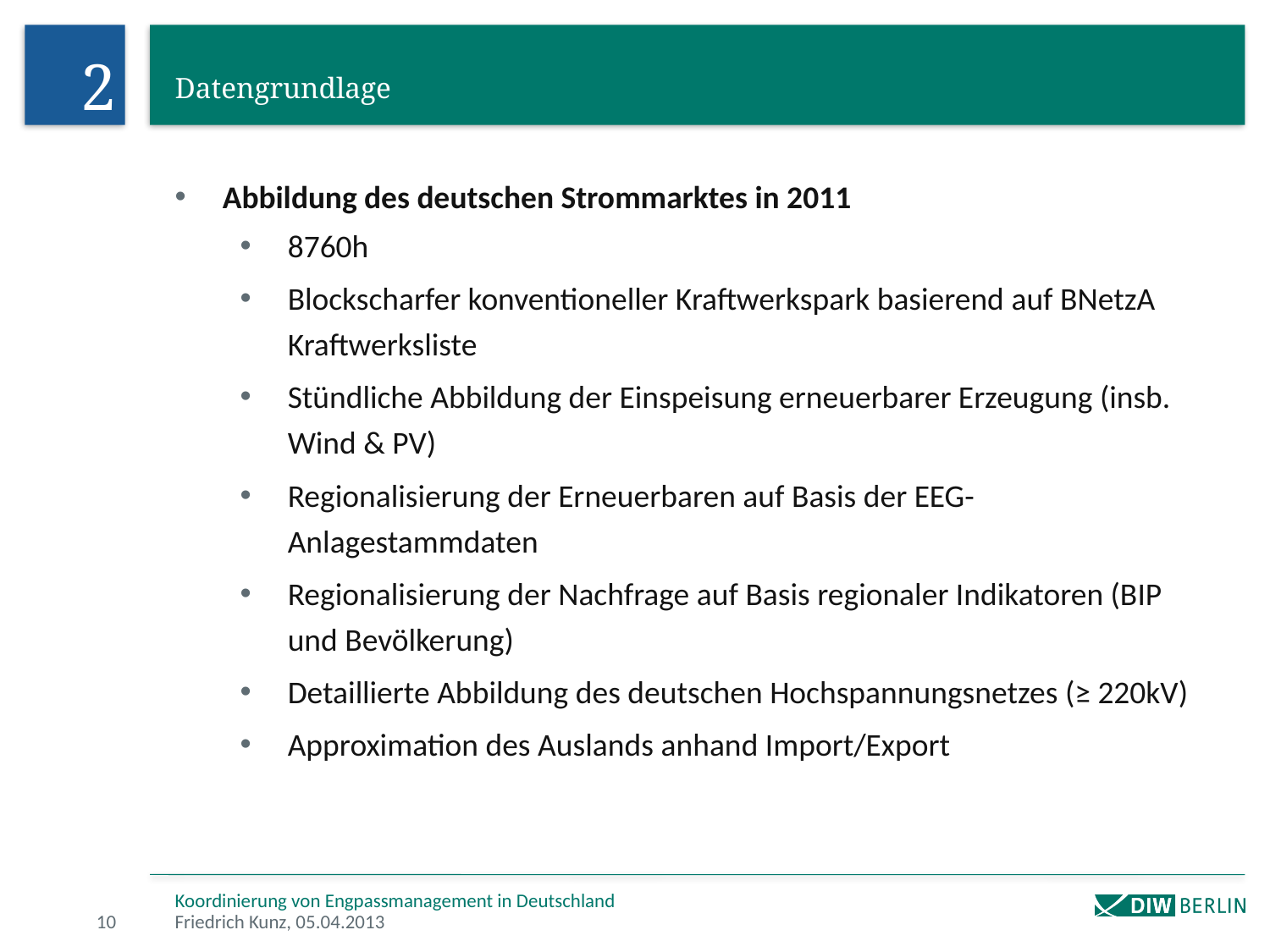

2
Datengrundlage
Abbildung des deutschen Strommarktes in 2011
8760h
Blockscharfer konventioneller Kraftwerkspark basierend auf BNetzA Kraftwerksliste
Stündliche Abbildung der Einspeisung erneuerbarer Erzeugung (insb. Wind & PV)
Regionalisierung der Erneuerbaren auf Basis der EEG-Anlagestammdaten
Regionalisierung der Nachfrage auf Basis regionaler Indikatoren (BIP und Bevölkerung)
Detaillierte Abbildung des deutschen Hochspannungsnetzes (≥ 220kV)
Approximation des Auslands anhand Import/Export
Koordinierung von Engpassmanagement in Deutschland
10
Friedrich Kunz, 05.04.2013